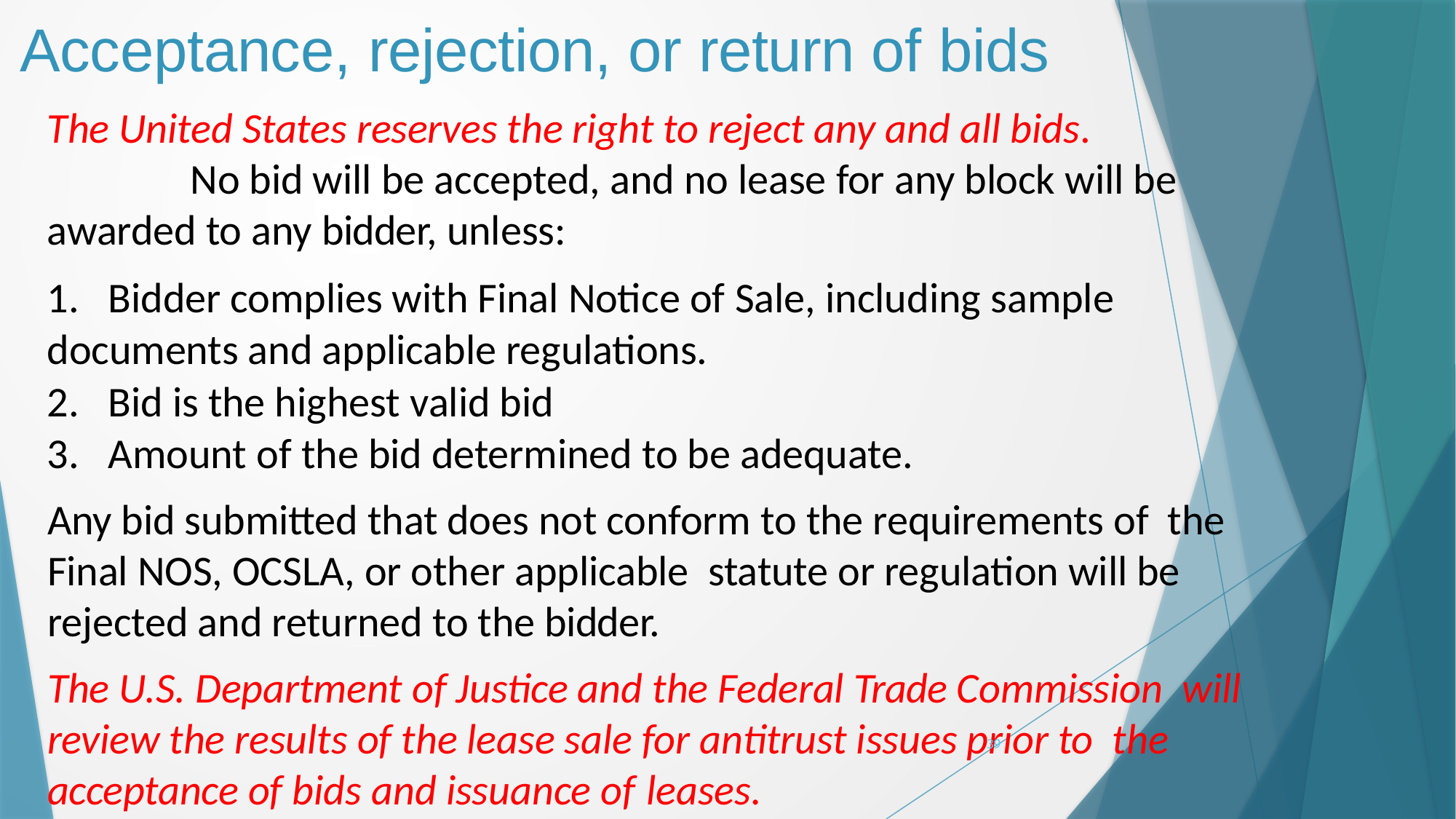

# Acceptance, rejection, or return of bids
The United States reserves the right to reject any and all bids.                               No bid will be accepted, and no lease for any block will be awarded to any bidder, unless:

1.   Bidder complies with Final Notice of Sale, including sample documents and applicable regulations.
2.   Bid is the highest valid bid
3.   Amount of the bid determined to be adequate.
Any bid submitted that does not conform to the requirements of  the Final NOS, OCSLA, or other applicable  statute or regulation will be rejected and returned to the bidder.
The U.S. Department of Justice and the Federal Trade Commission  will review the results of the lease sale for antitrust issues prior to  the acceptance of bids and issuance of leases.
39